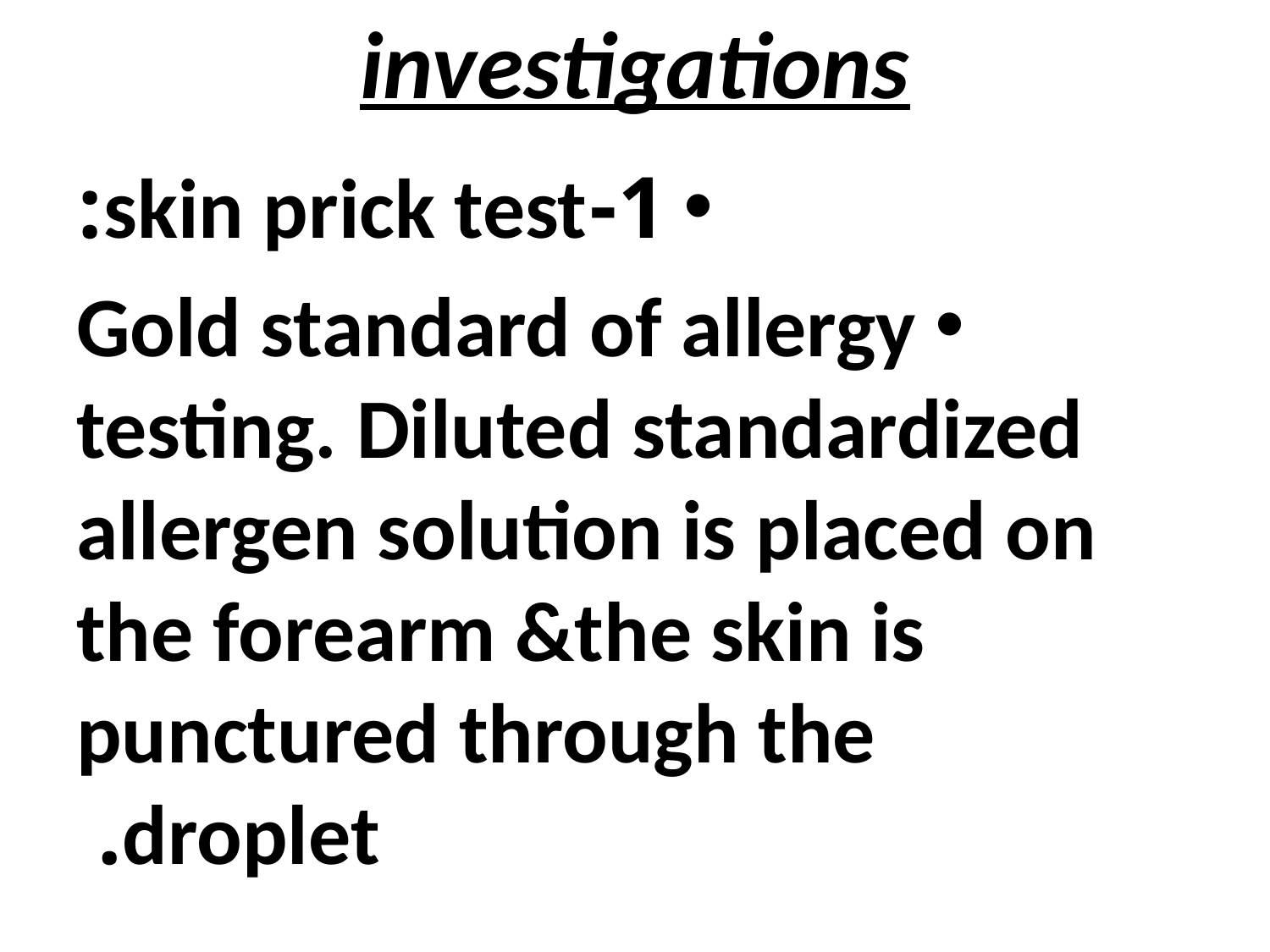

# investigations
1-skin prick test:
Gold standard of allergy testing. Diluted standardized allergen solution is placed on the forearm &the skin is punctured through the droplet.